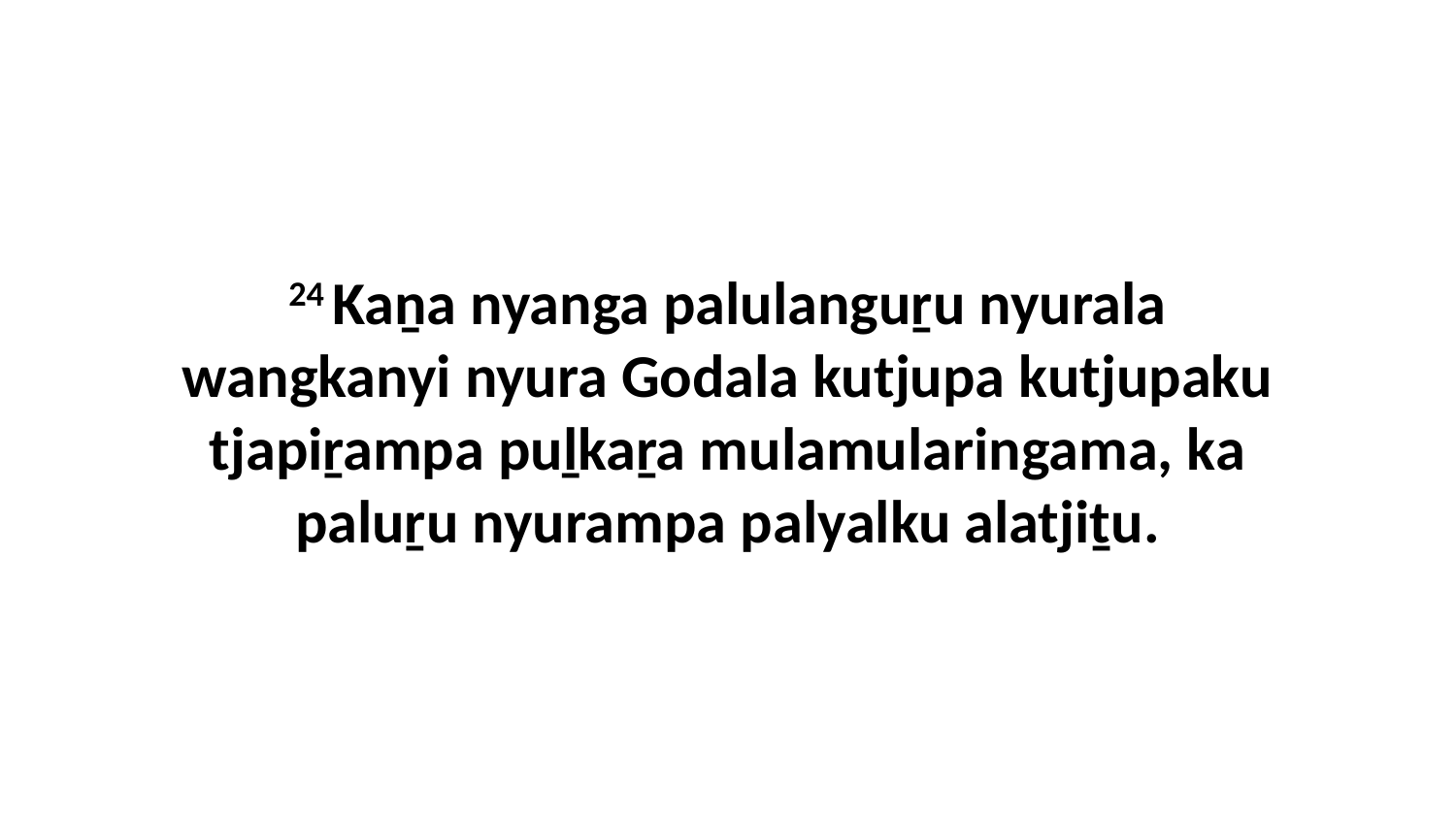

24 Kaṉa nyanga palulanguṟu nyurala wangkanyi nyura Godala kutjupa kutjupaku tjapiṟampa puḻkaṟa mulamularingama, ka paluṟu nyurampa palyalku alatjiṯu.